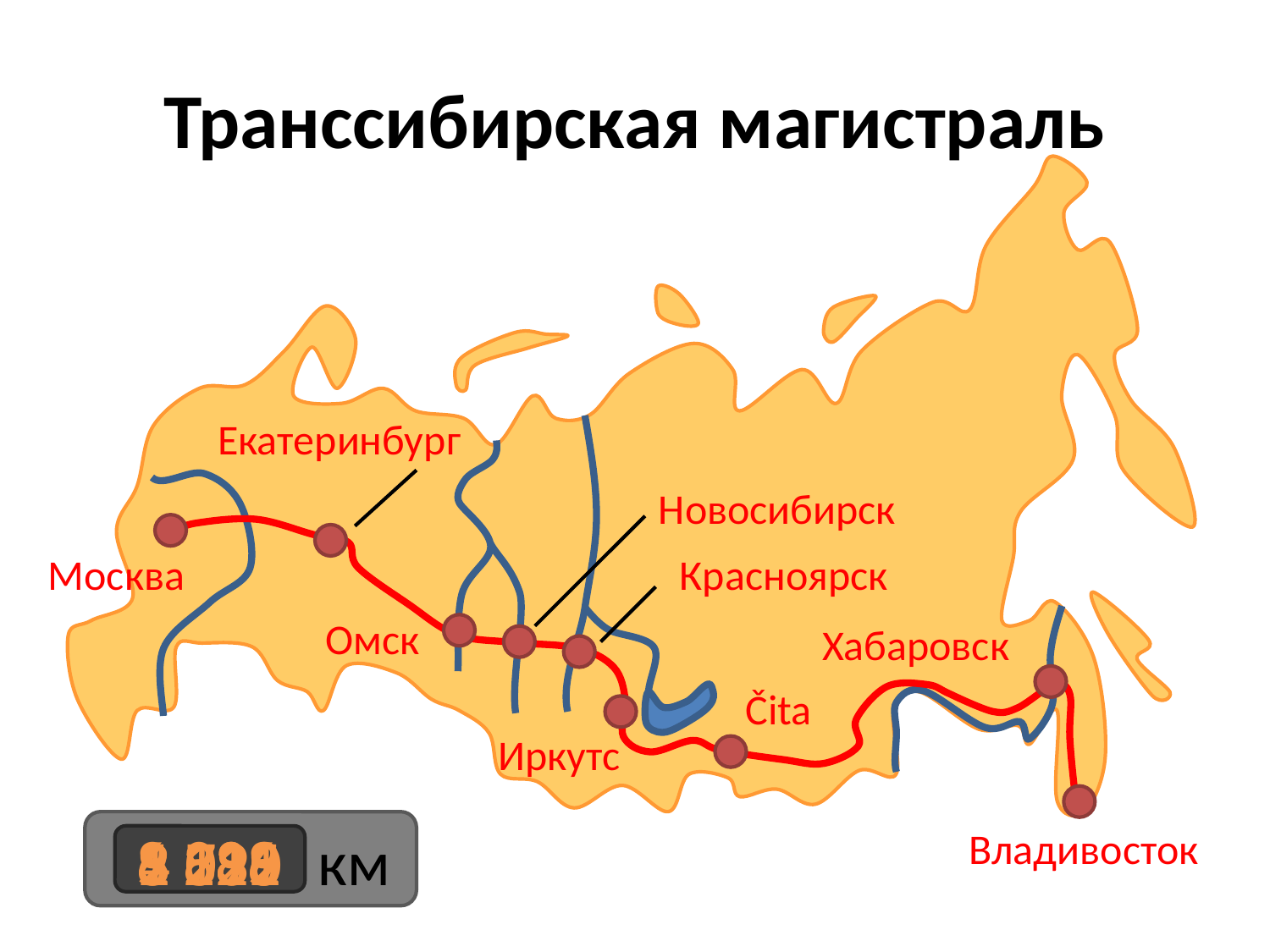

# Транссибирская магистраль

Екатеринбург

Новосибирск

Москва
Красноярск

Омск

Хабаровск

Čita

Иркутс

км

5 185
2 712
4 098
0
Владивосток
1 816
6 199
8 521
9 288
3 335